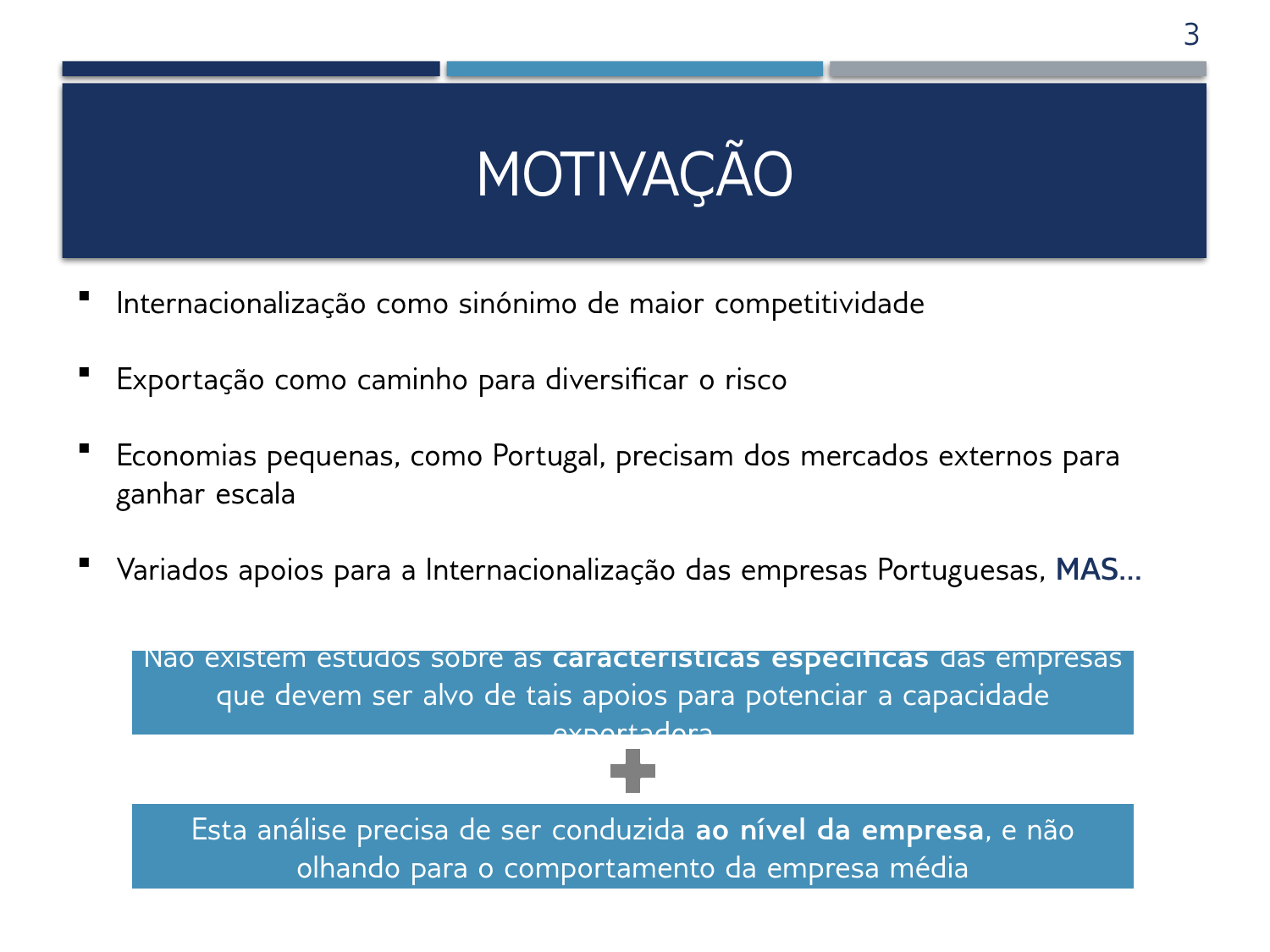

3
# MOTIVAÇÃO
Internacionalização como sinónimo de maior competitividade

Exportação como caminho para diversificar o risco

Economias pequenas, como Portugal, precisam dos mercados externos para ganhar escala

Variados apoios para a Internacionalização das empresas Portuguesas, MAS…

Não existem estudos sobre as características específicas das empresas que devem ser alvo de tais apoios para potenciar a capacidade exportadora

Esta análise precisa de ser conduzida ao nível da empresa, e não olhando para o comportamento da empresa média